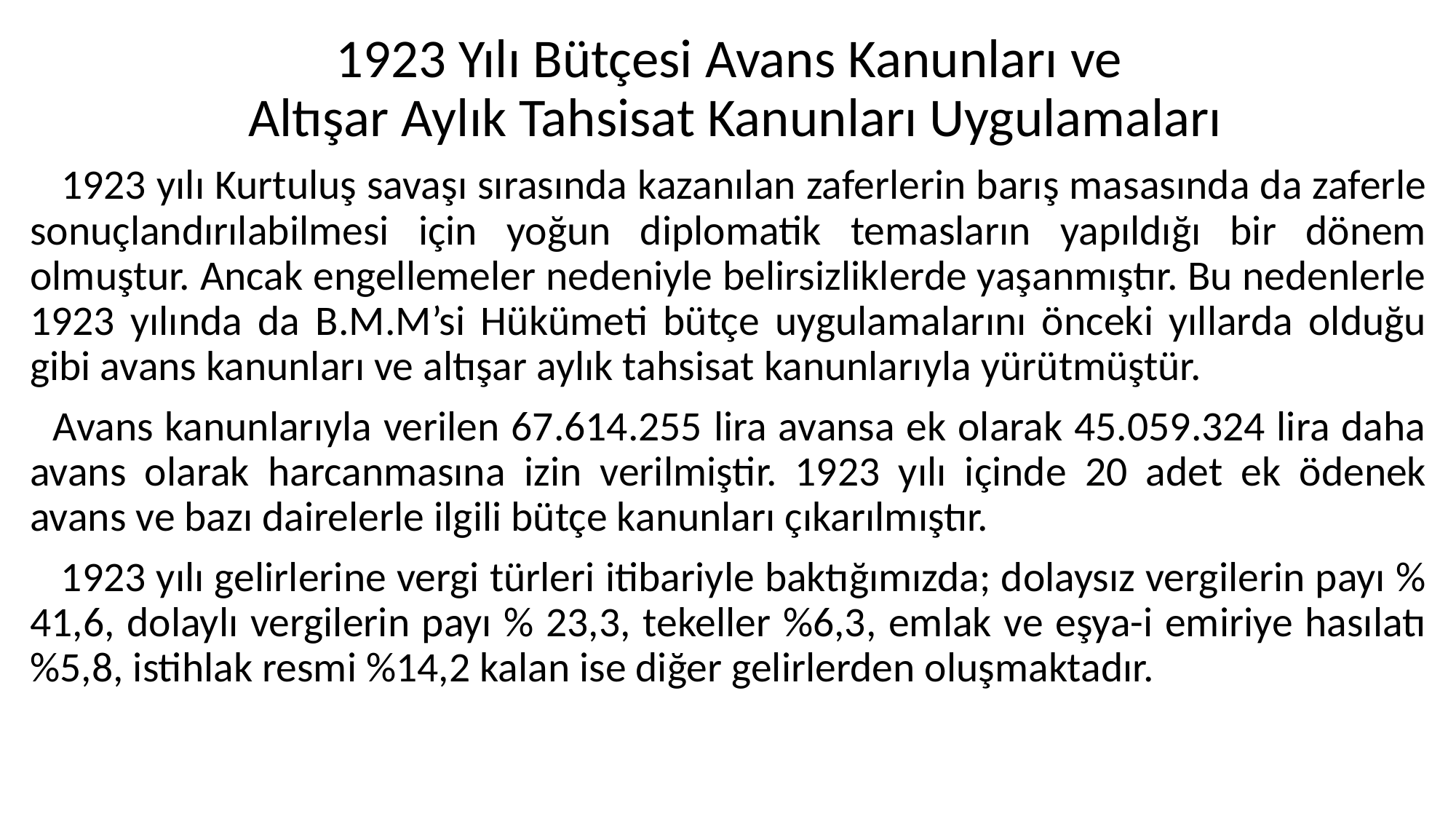

# 1923 Yılı Bütçesi Avans Kanunları ve Altışar Aylık Tahsisat Kanunları Uygulamaları
   1923 yılı Kurtuluş savaşı sırasında kazanılan zaferlerin barış masasında da zaferle sonuçlandırılabilmesi için yoğun diplomatik temasların yapıldığı bir dönem olmuştur. Ancak engellemeler nedeniyle belirsizliklerde yaşanmıştır. Bu nedenlerle 1923 yılında da B.M.M’si Hükümeti bütçe uygulamalarını önceki yıllarda olduğu gibi avans kanunları ve altışar aylık tahsisat kanunlarıyla yürütmüştür.
  Avans kanunlarıyla verilen 67.614.255 lira avansa ek olarak 45.059.324 lira daha avans olarak harcanmasına izin verilmiştir. 1923 yılı içinde 20 adet ek ödenek avans ve bazı dairelerle ilgili bütçe kanunları çıkarılmıştır.
   1923 yılı gelirlerine vergi türleri itibariyle baktığımızda; dolaysız vergilerin payı % 41,6, dolaylı vergilerin payı % 23,3, tekeller %6,3, emlak ve eşya-i emiriye hasılatı %5,8, istihlak resmi %14,2 kalan ise diğer gelirlerden oluşmaktadır.